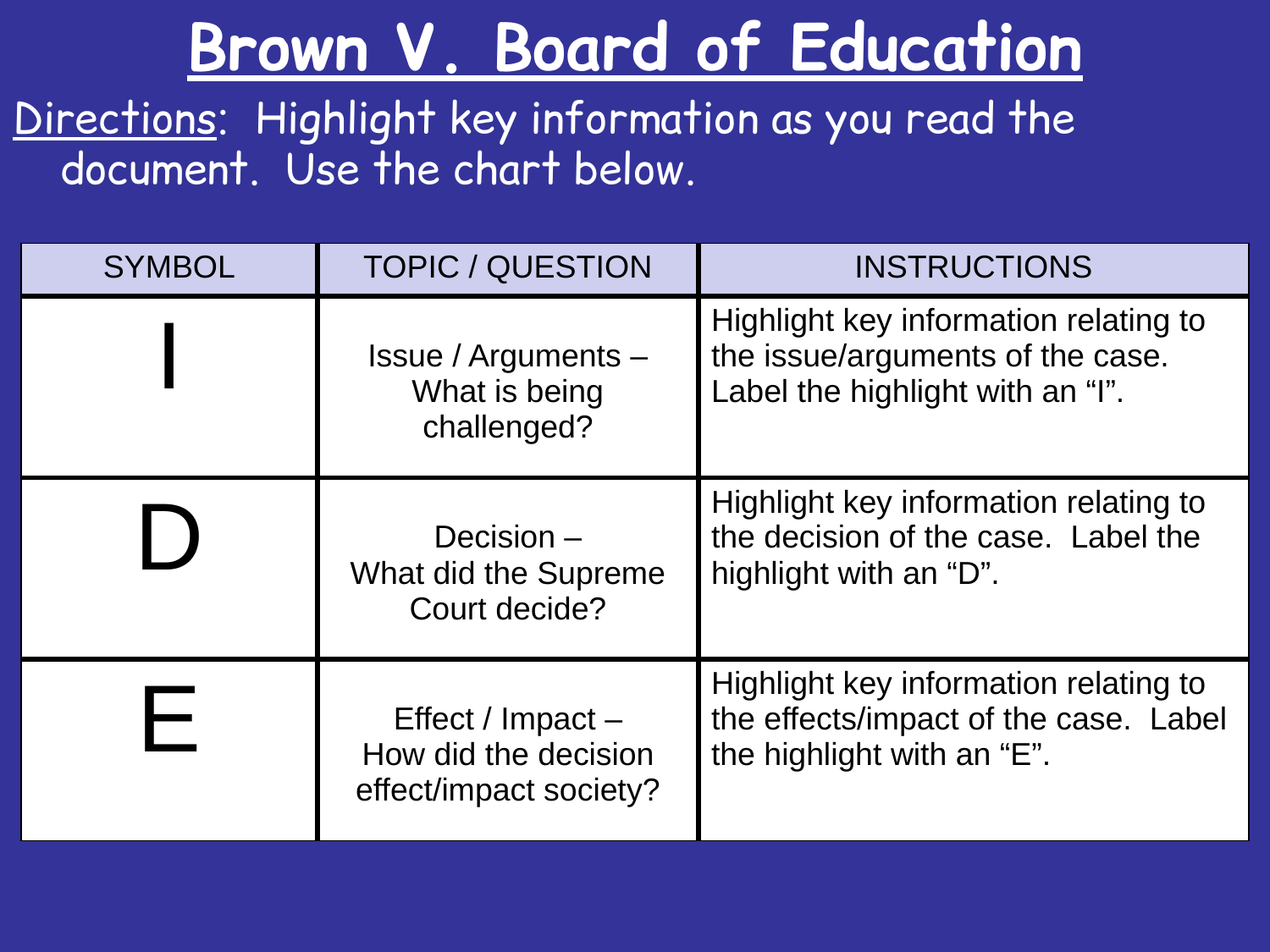

Brown V. Board of Education
Directions:  Highlight key information as you read the document.  Use the chart below.
| SYMBOL | TOPIC / QUESTION | INSTRUCTIONS |
| --- | --- | --- |
| I | Issue / Arguments – What is being challenged? | Highlight key information relating to the issue/arguments of the case. Label the highlight with an “I”. |
| D | Decision – What did the Supreme Court decide? | Highlight key information relating to the decision of the case. Label the highlight with an “D”. |
| E | Effect / Impact – How did the decision effect/impact society? | Highlight key information relating to the effects/impact of the case. Label the highlight with an “E”. |